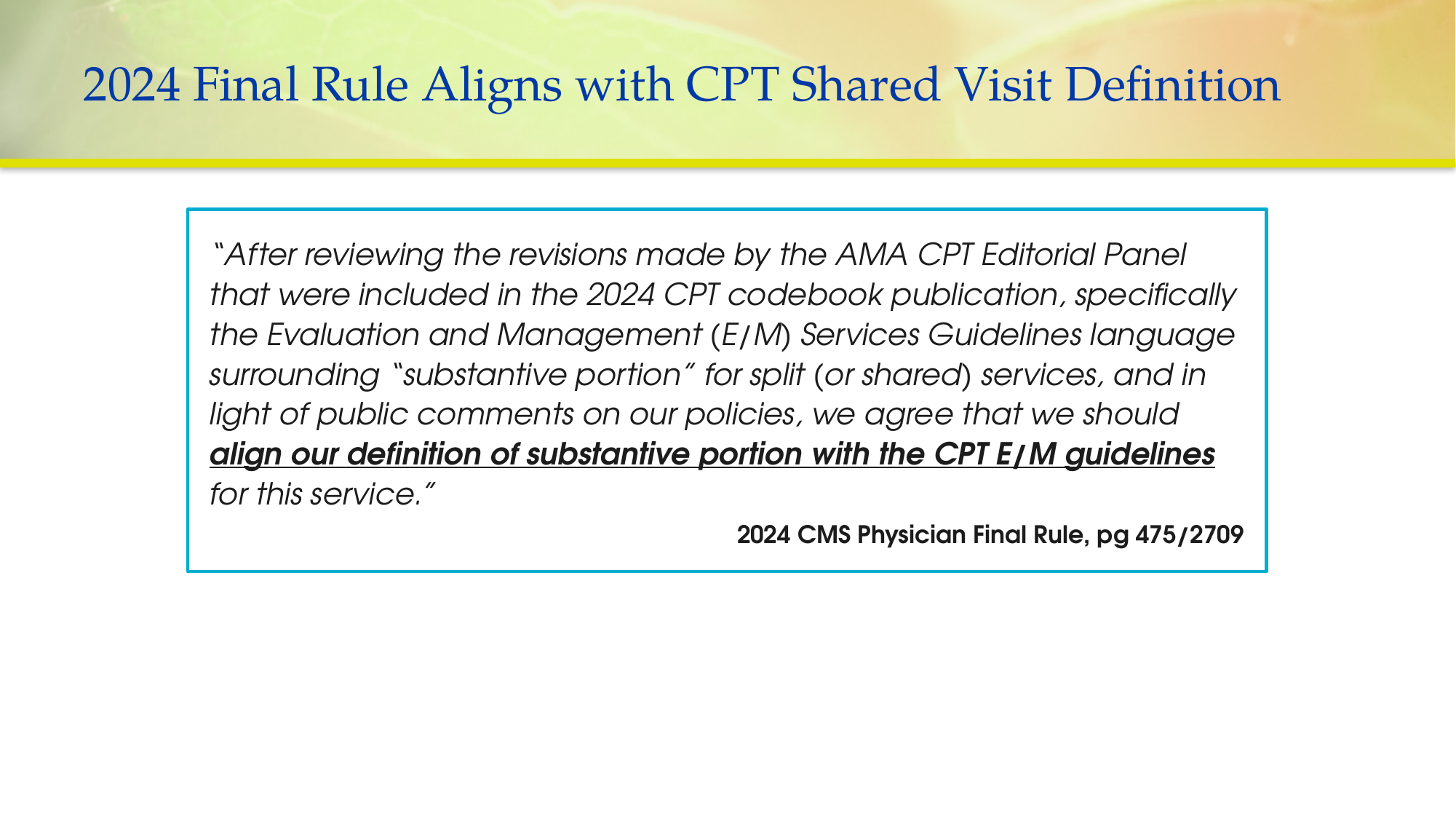

# 2024 Final Rule Aligns with CPT Shared Visit Definition
“After reviewing the revisions made by the AMA CPT Editorial Panel that were included in the 2024 CPT codebook publication, specifically the Evaluation and Management (E/M) Services Guidelines language surrounding “substantive portion” for split (or shared) services, and in light of public comments on our policies, we agree that we should align our definition of substantive portion with the CPT E/M guidelines for this service.”
2024 CMS Physician Final Rule, pg 475/2709